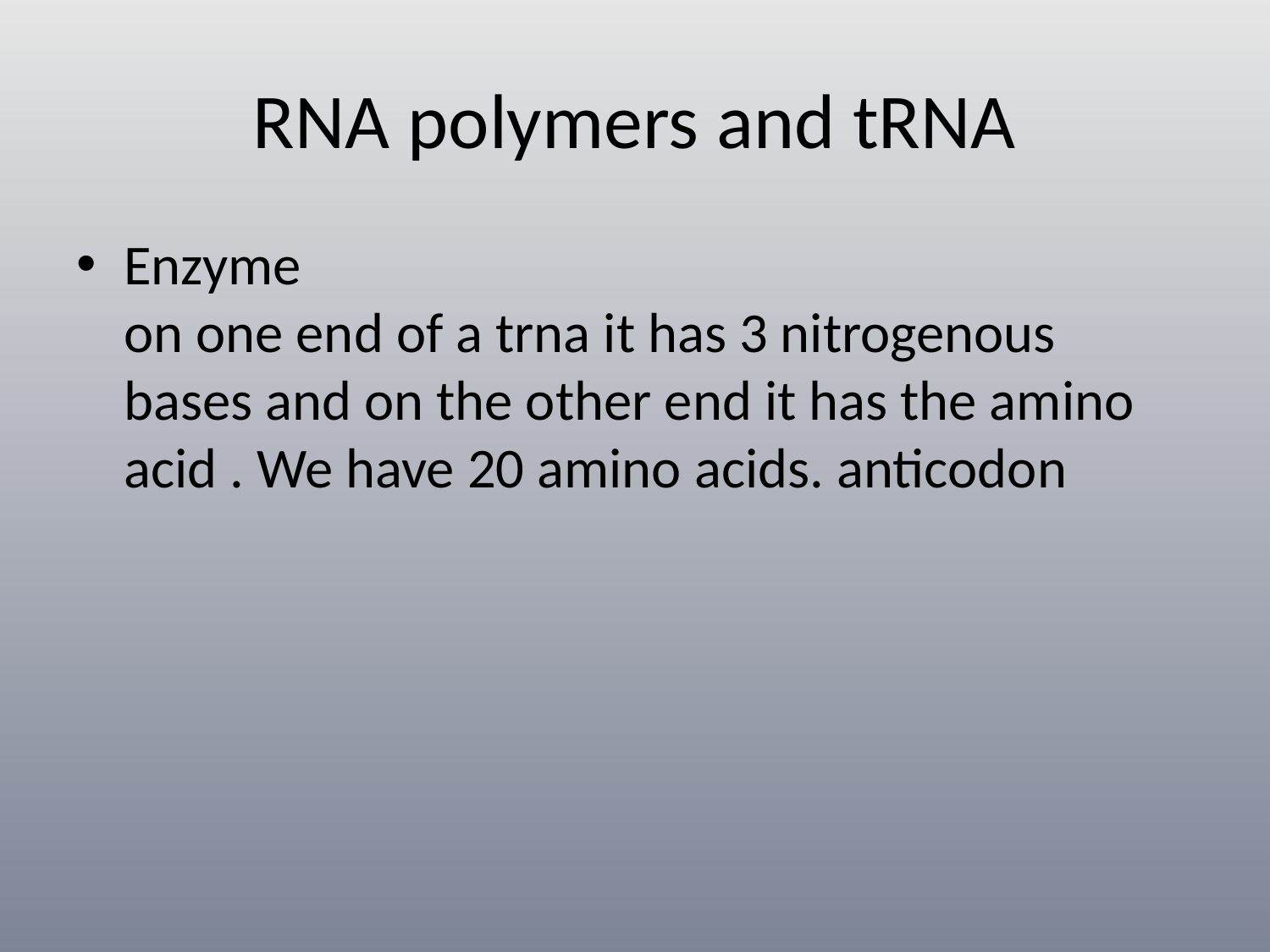

# RNA polymers and tRNA
Enzyme
on one end of a trna it has 3 nitrogenous bases and on the other end it has the amino acid . We have 20 amino acids. anticodon